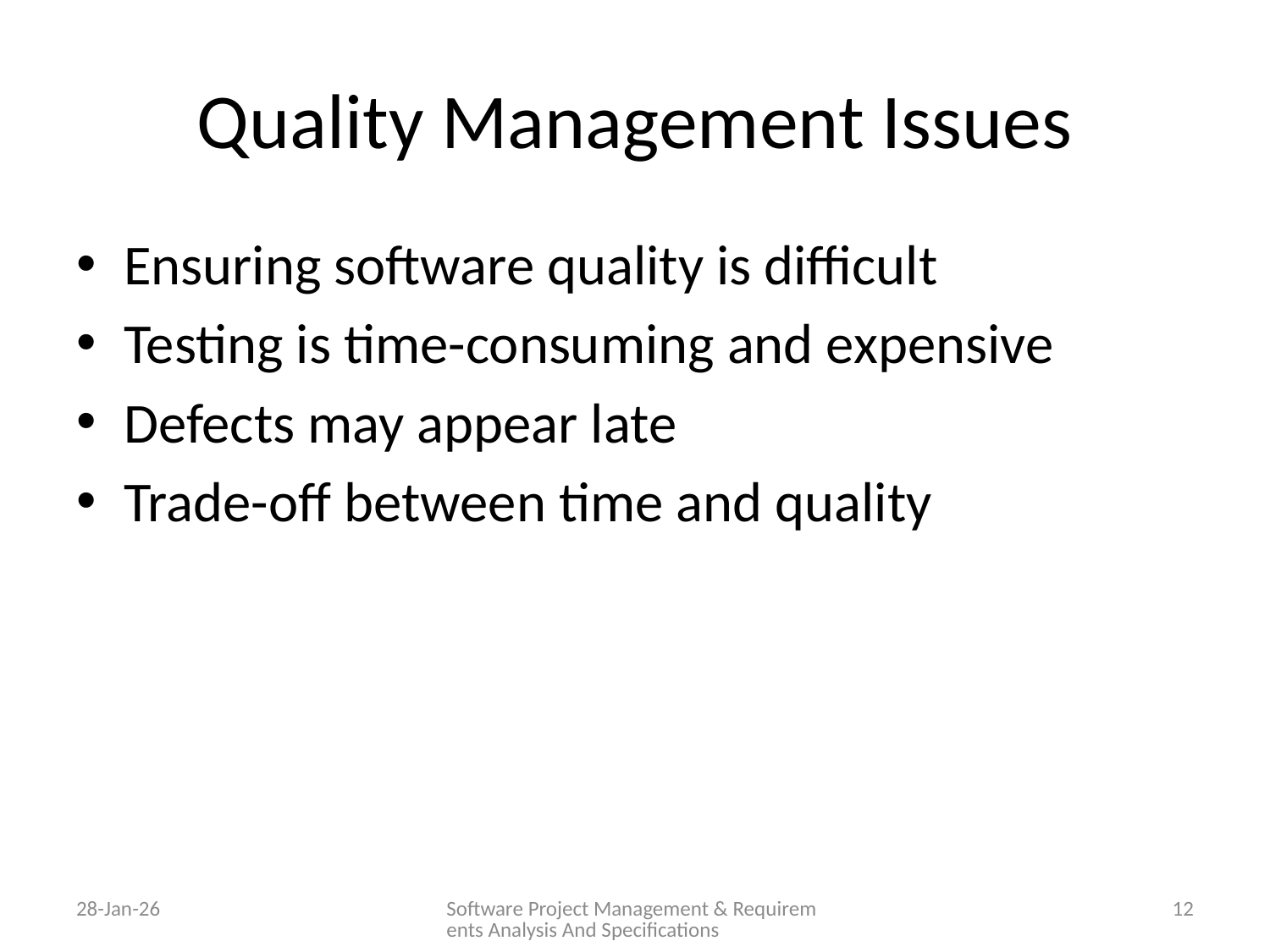

# Quality Management Issues
Ensuring software quality is difficult
Testing is time-consuming and expensive
Defects may appear late
Trade-off between time and quality
28-Jan-26
Software Project Management & Requirements Analysis And Specifications
12